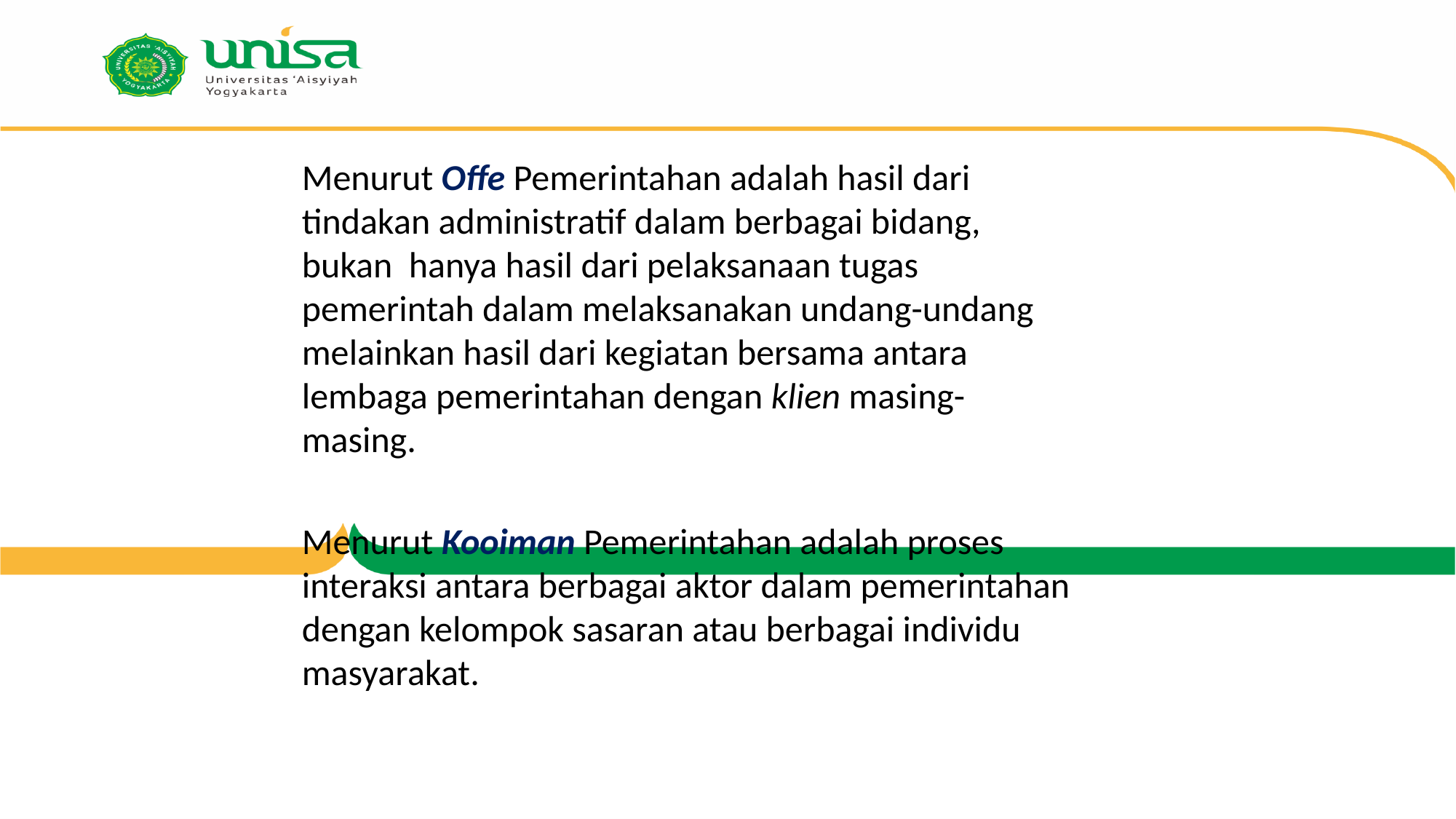

Menurut Offe Pemerintahan adalah hasil dari tindakan administratif dalam berbagai bidang, bukan  hanya hasil dari pelaksanaan tugas pemerintah dalam melaksanakan undang-undang melainkan hasil dari kegiatan bersama antara lembaga pemerintahan dengan klien masing-masing.

Menurut Kooiman Pemerintahan adalah proses interaksi antara berbagai aktor dalam pemerintahan dengan kelompok sasaran atau berbagai individu masyarakat.